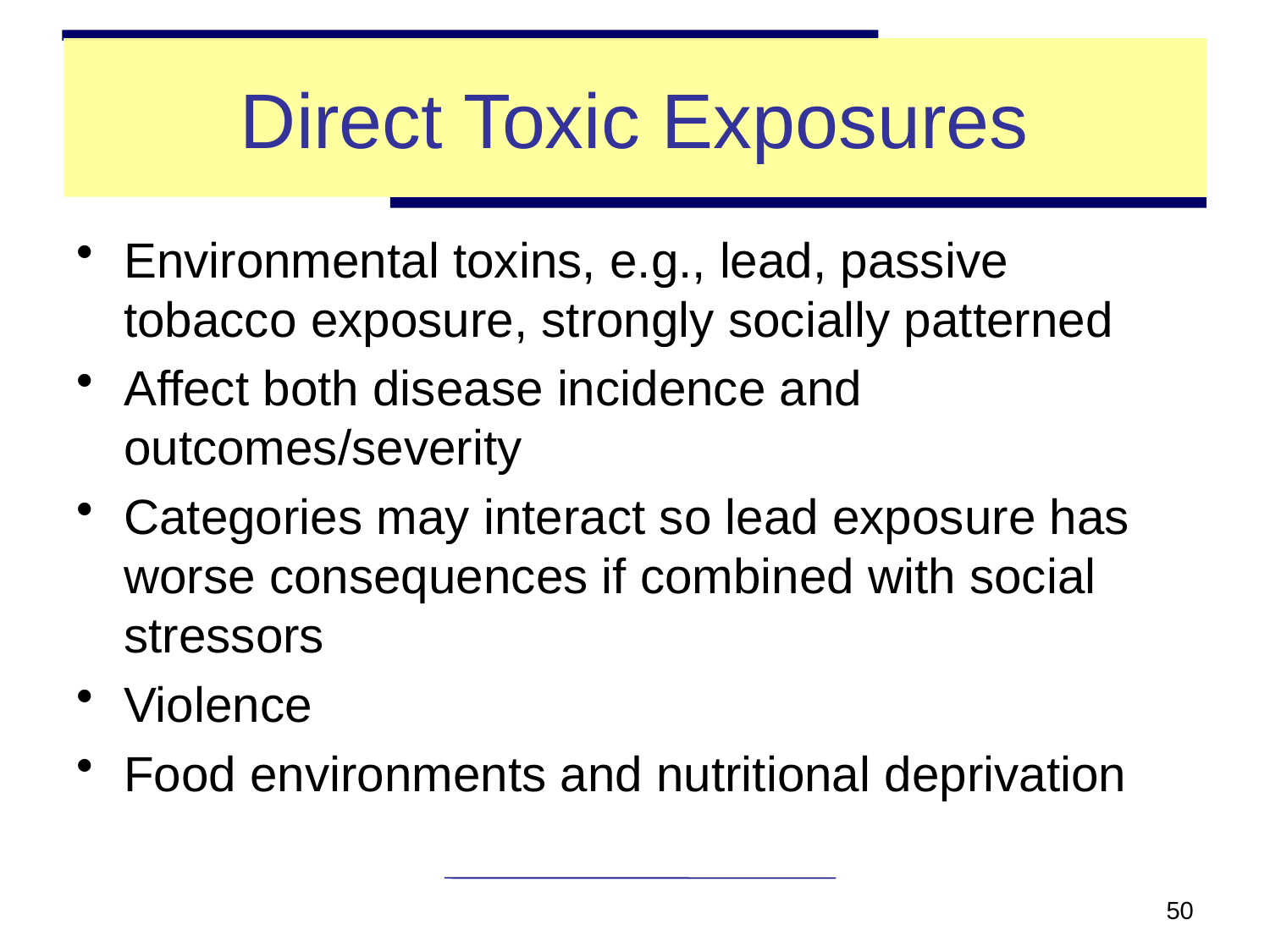

# Direct Toxic Exposures
Environmental toxins, e.g., lead, passive tobacco exposure, strongly socially patterned
Affect both disease incidence and outcomes/severity
Categories may interact so lead exposure has worse consequences if combined with social stressors
Violence
Food environments and nutritional deprivation
50